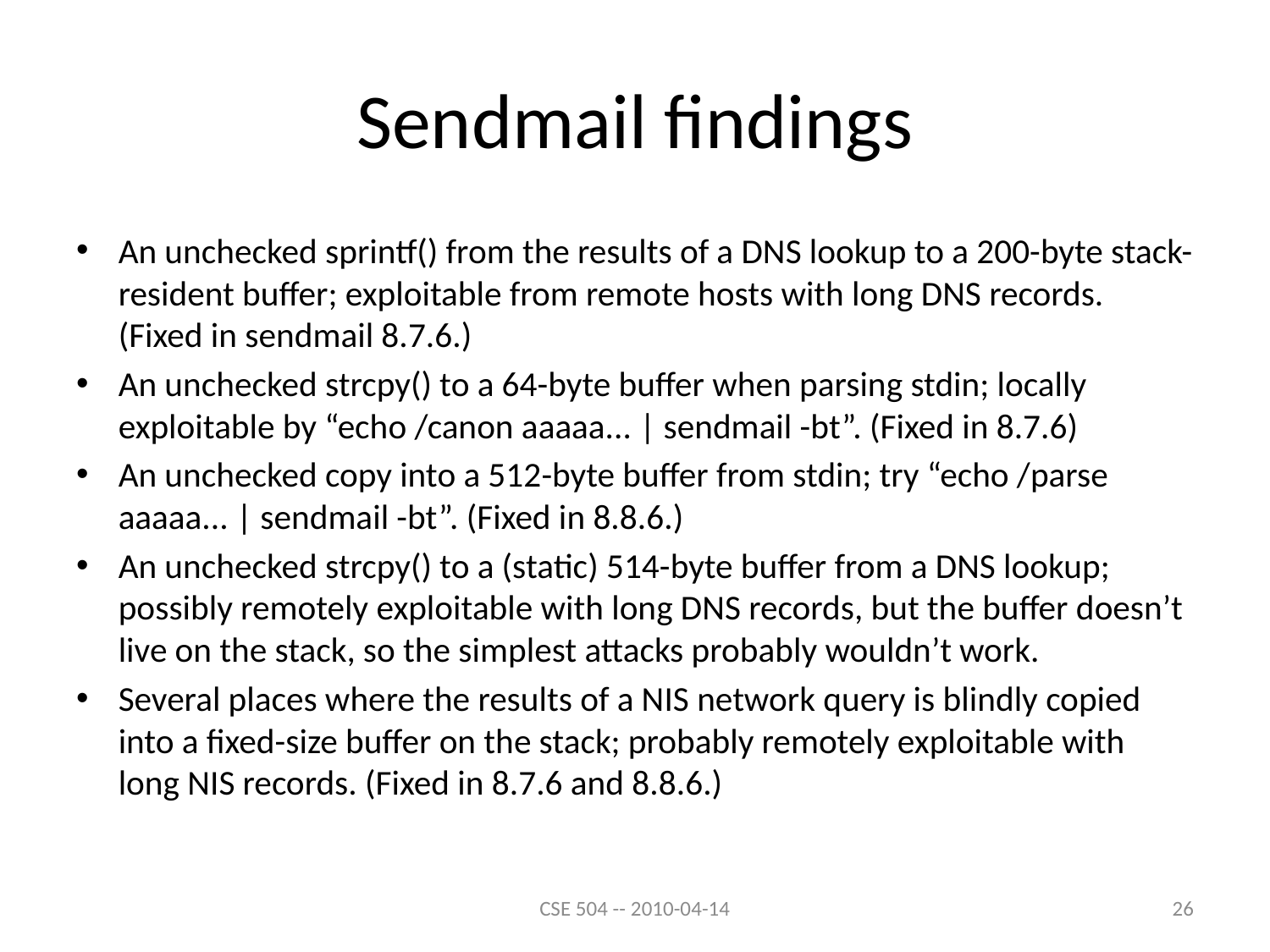

# Sendmail findings
An unchecked sprintf() from the results of a DNS lookup to a 200-byte stack-resident buffer; exploitable from remote hosts with long DNS records. (Fixed in sendmail 8.7.6.)
An unchecked strcpy() to a 64-byte buffer when parsing stdin; locally exploitable by “echo /canon aaaaa... | sendmail -bt”. (Fixed in 8.7.6)
An unchecked copy into a 512-byte buffer from stdin; try “echo /parse aaaaa... | sendmail -bt”. (Fixed in 8.8.6.)
An unchecked strcpy() to a (static) 514-byte buffer from a DNS lookup; possibly remotely exploitable with long DNS records, but the buffer doesn’t live on the stack, so the simplest attacks probably wouldn’t work.
Several places where the results of a NIS network query is blindly copied into a fixed-size buffer on the stack; probably remotely exploitable with long NIS records. (Fixed in 8.7.6 and 8.8.6.)

CSE 504 -- 2010-04-14
26